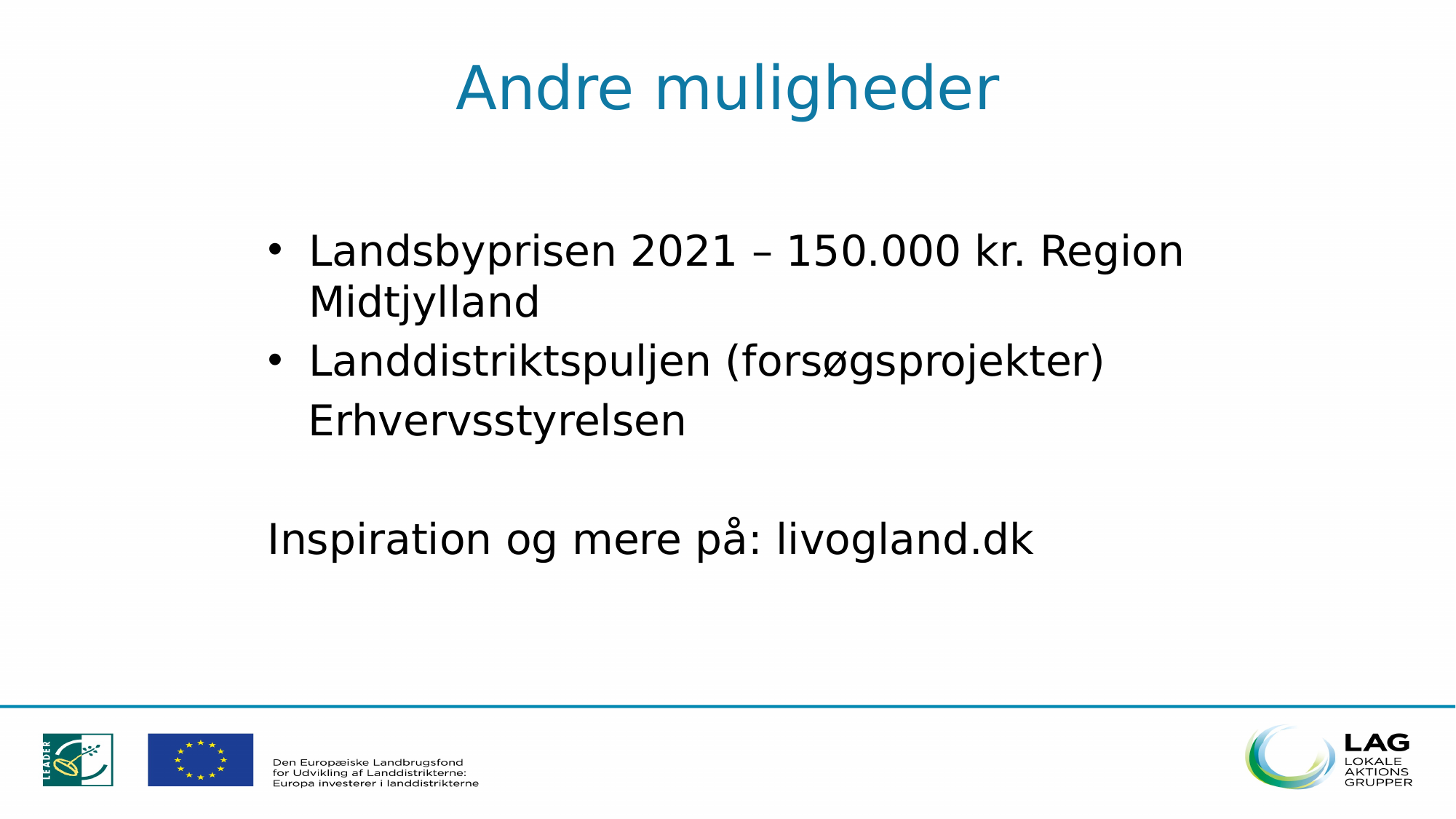

# Andre muligheder
Landsbyprisen 2021 – 150.000 kr. Region Midtjylland
Landdistriktspuljen (forsøgsprojekter)
   Erhvervsstyrelsen

Inspiration og mere på: livogland.dk